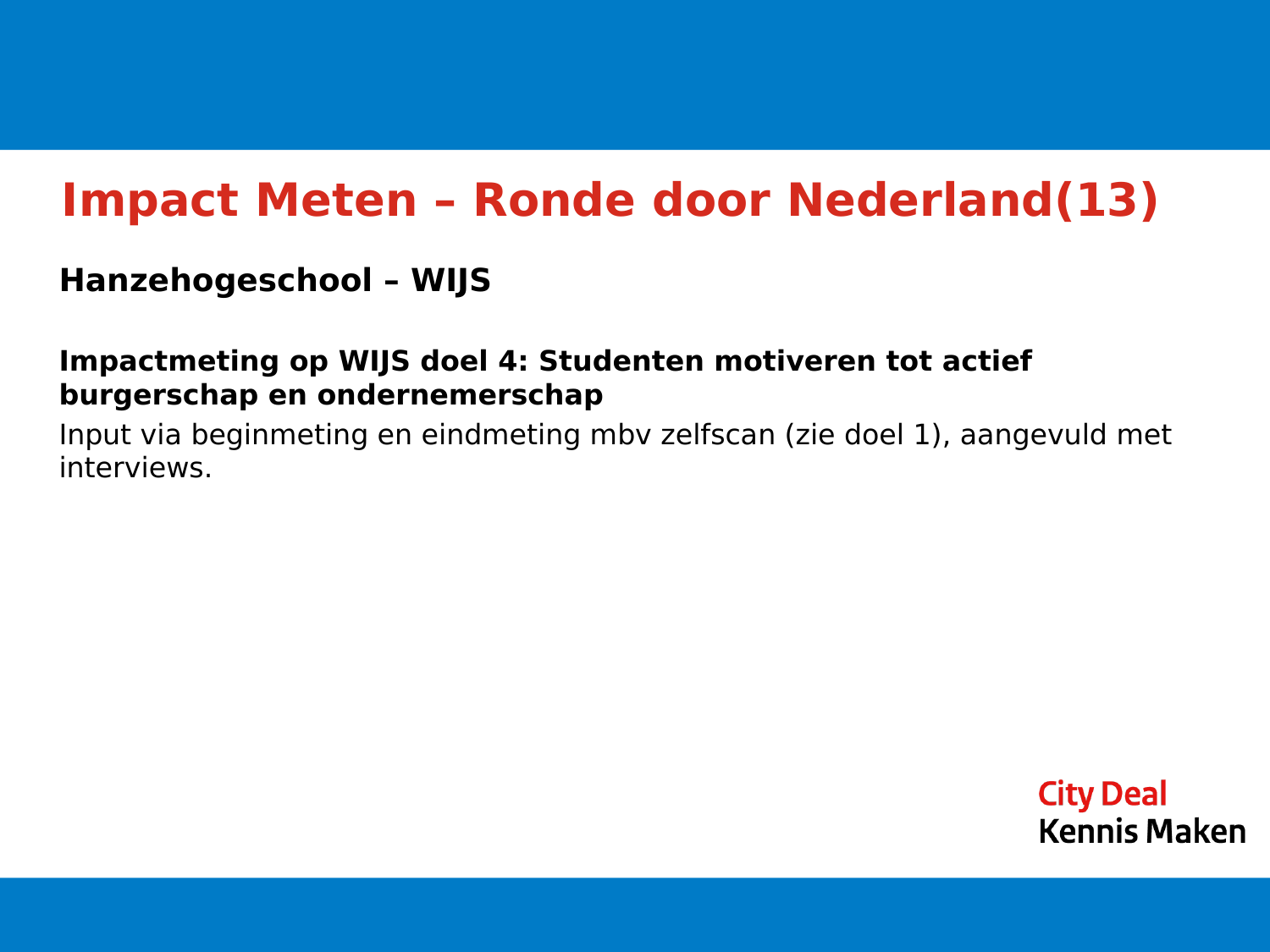

# Impact Meten – Ronde door Nederland(13)
Hanzehogeschool – WIJS

Impactmeting op WIJS doel 4: Studenten motiveren tot actief burgerschap en ondernemerschap
Input via beginmeting en eindmeting mbv zelfscan (zie doel 1), aangevuld met interviews.